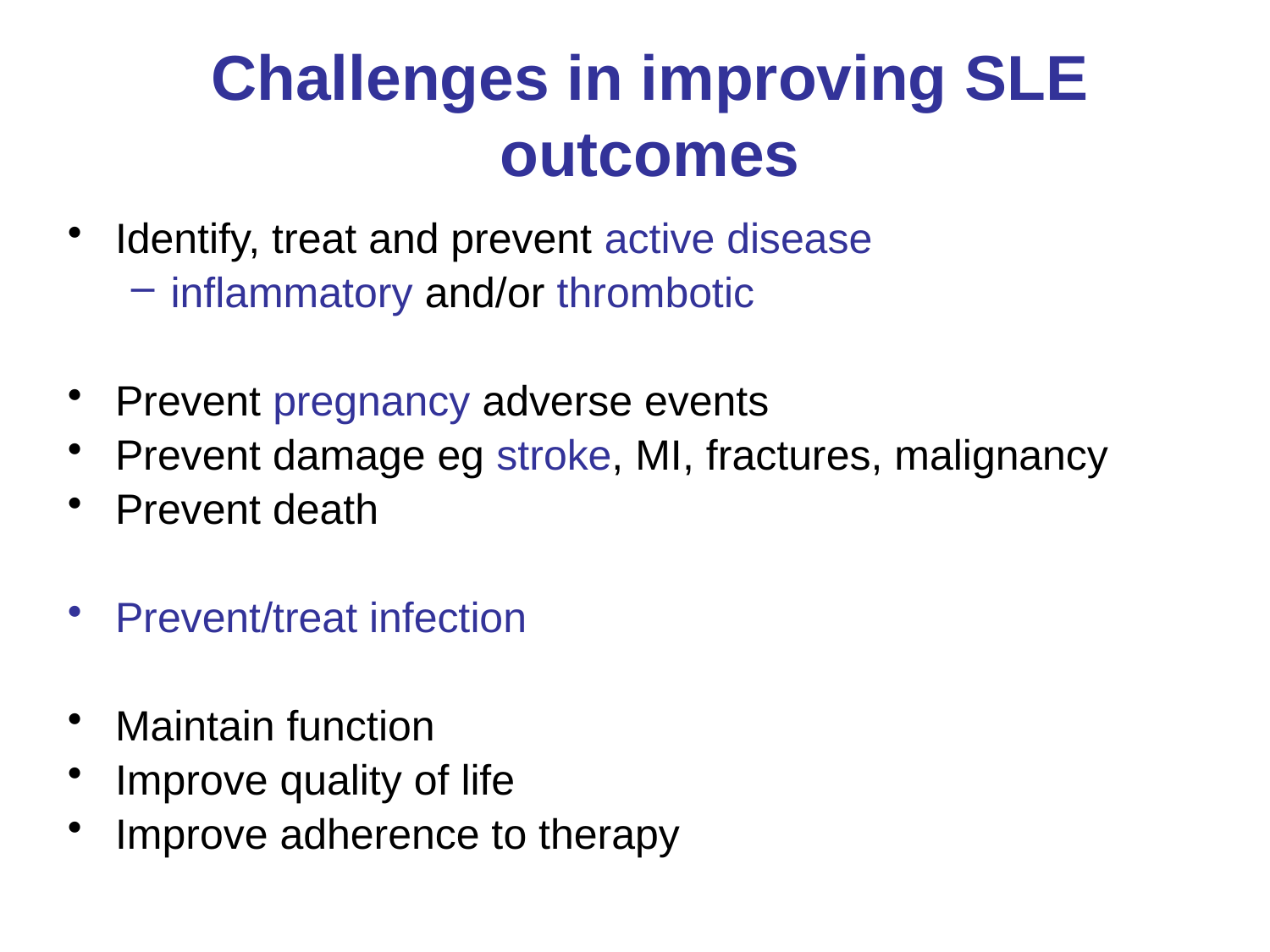

# Challenges in improving SLE outcomes
Identify, treat and prevent active disease
inflammatory and/or thrombotic

Prevent pregnancy adverse events
Prevent damage eg stroke, MI, fractures, malignancy
Prevent death

Prevent/treat infection

Maintain function
Improve quality of life
Improve adherence to therapy